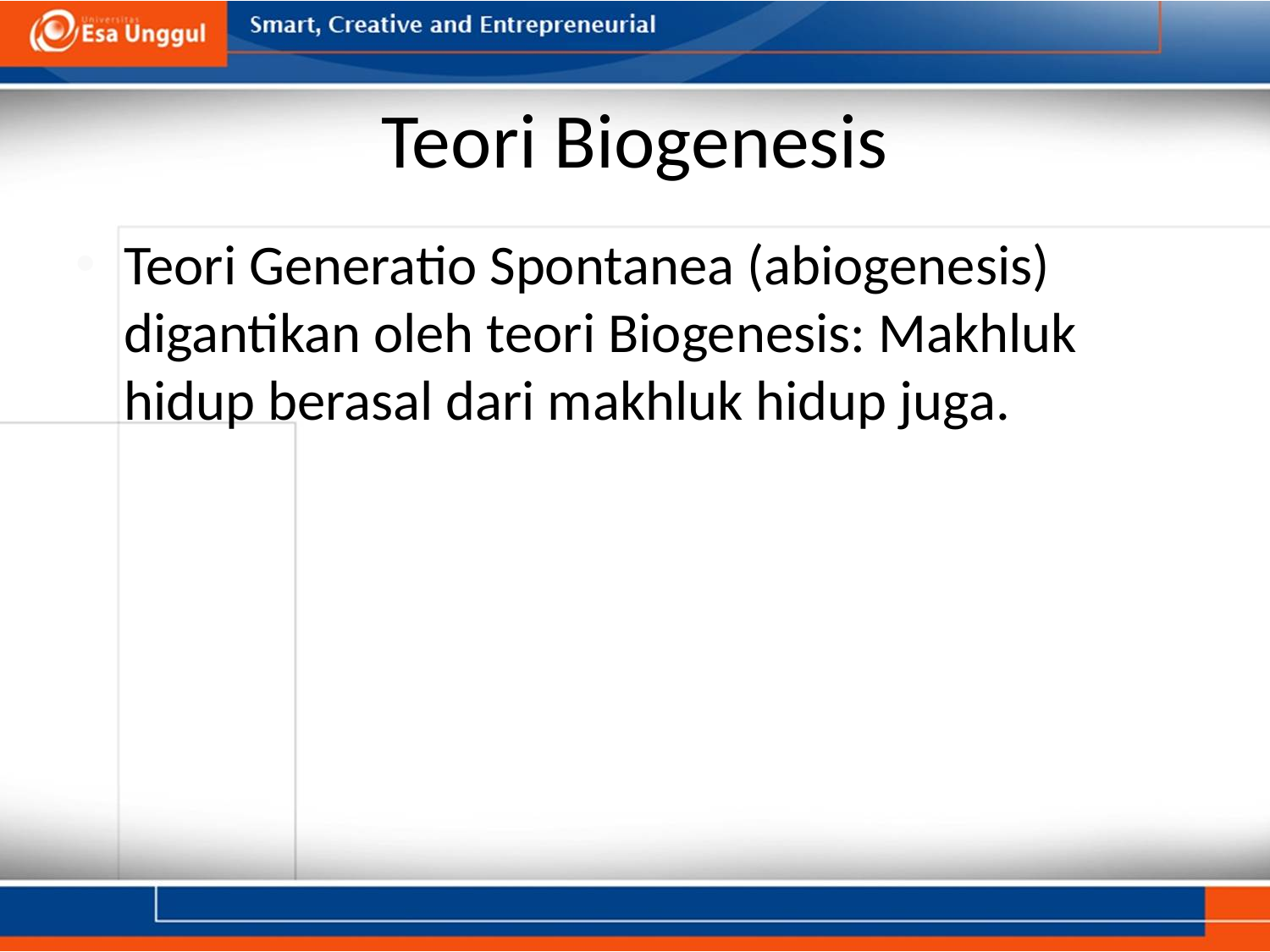

# Teori Biogenesis
Teori Generatio Spontanea (abiogenesis) digantikan oleh teori Biogenesis: Makhluk hidup berasal dari makhluk hidup juga.